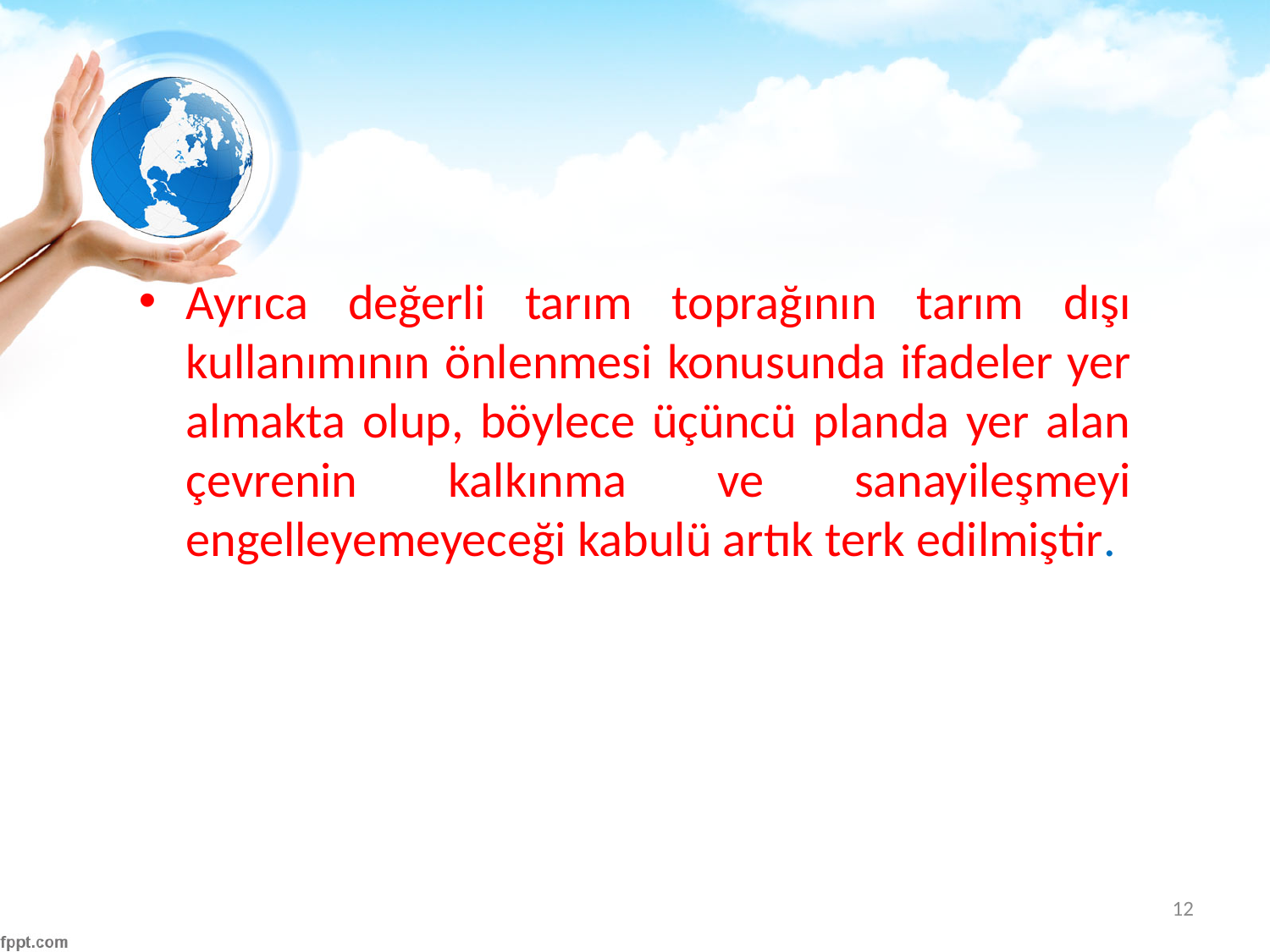

#
Ayrıca değerli tarım toprağının tarım dışı kullanımının önlenmesi konusunda ifadeler yer almakta olup, böylece üçüncü planda yer alan çevrenin kalkınma ve sanayileşmeyi engelleyemeyeceği kabulü artık terk edilmiştir.
12